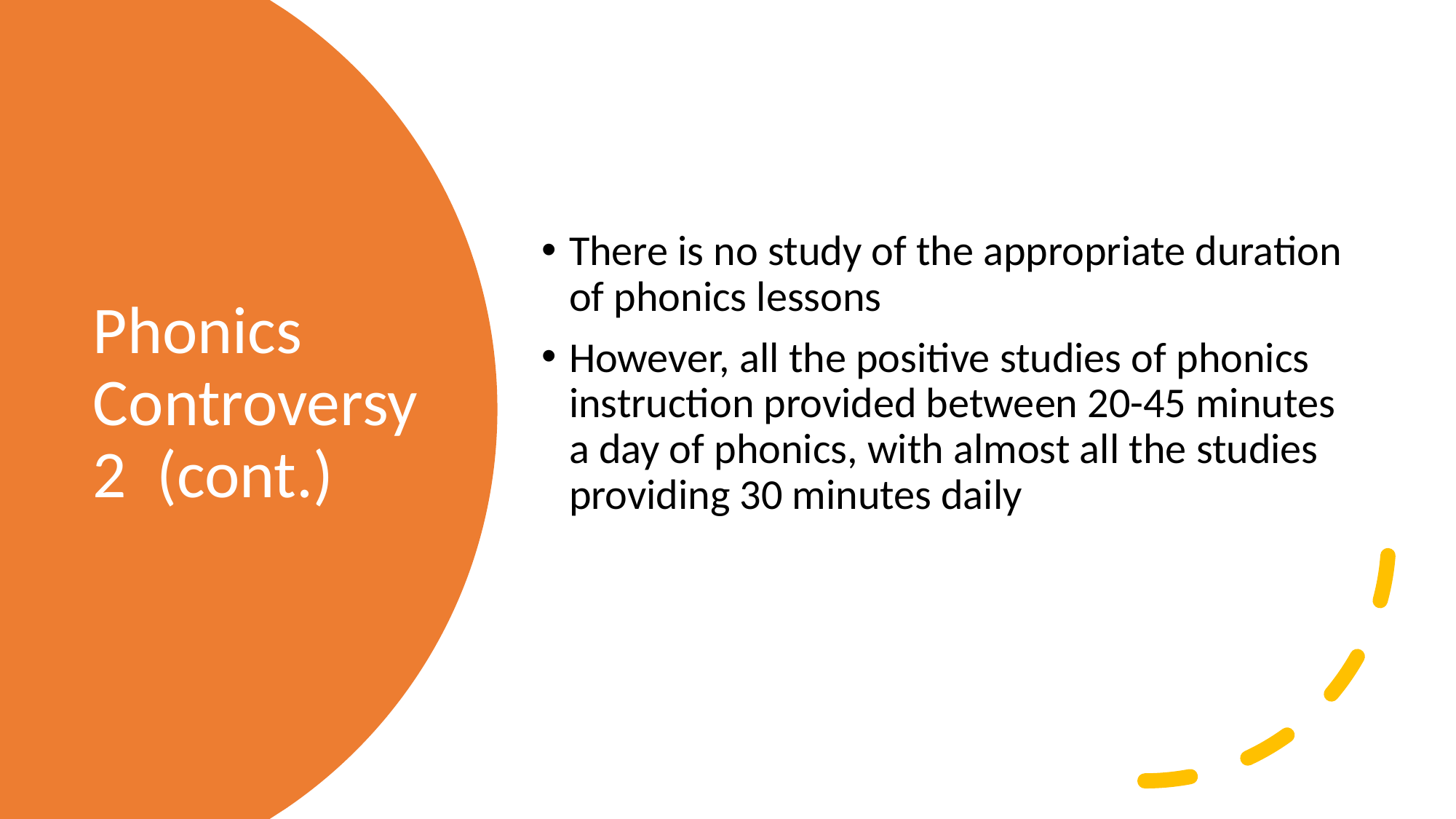

There is no study of the appropriate duration of phonics lessons
However, all the positive studies of phonics instruction provided between 20-45 minutes a day of phonics, with almost all the studies providing 30 minutes daily

# Phonics Controversy 2  (cont.)